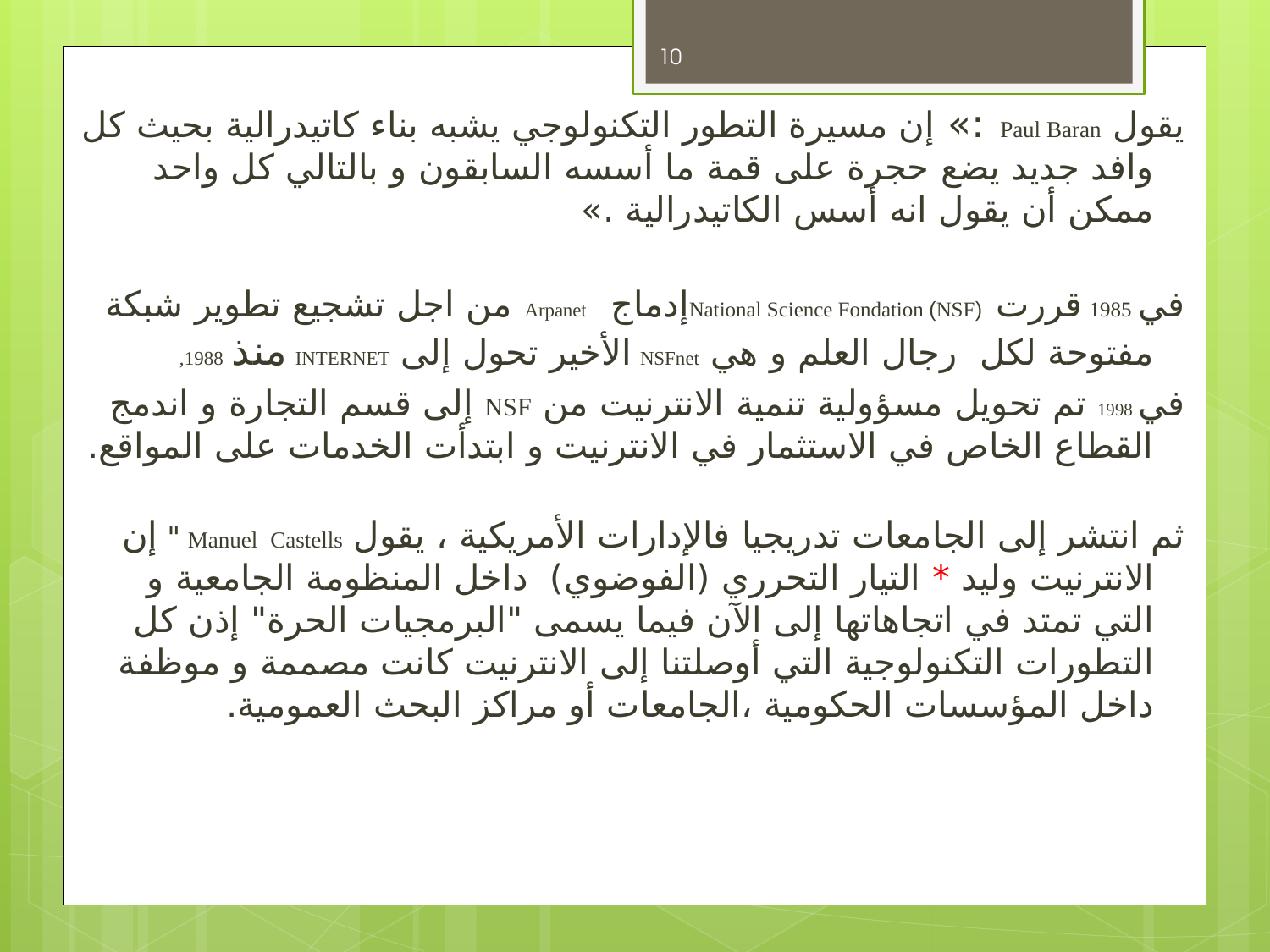

10

يقول Paul Baran  :» إن مسيرة التطور التكنولوجي يشبه بناء كاتيدرالية بحيث كل وافد جديد يضع حجرة على قمة ما أسسه السابقون و بالتالي كل واحد ممكن أن يقول انه أسس الكاتيدرالية .»

في 1985 قررت  National Science Fondation (NSF)إدماج  Arpanet من اجل تشجيع تطوير شبكة مفتوحة لكل  رجال العلم و هي NSFnet الأخير تحول إلى INTERNET منذ 1988,
في 1998  تم تحويل مسؤولية تنمية الانترنيت من NSF إلى قسم التجارة و اندمج القطاع الخاص في الاستثمار في الانترنيت و ابتدأت الخدمات على المواقع.

ثم انتشر إلى الجامعات تدريجيا فالإدارات الأمريكية ، يقول Manuel  Castells " إن الانترنيت وليد * التيار التحرري (الفوضوي)  داخل المنظومة الجامعية و التي تمتد في اتجاهاتها إلى الآن فيما يسمى "البرمجيات الحرة" إذن كل التطورات التكنولوجية التي أوصلتنا إلى الانترنيت كانت مصممة و موظفة داخل المؤسسات الحكومية ،الجامعات أو مراكز البحث العمومية.